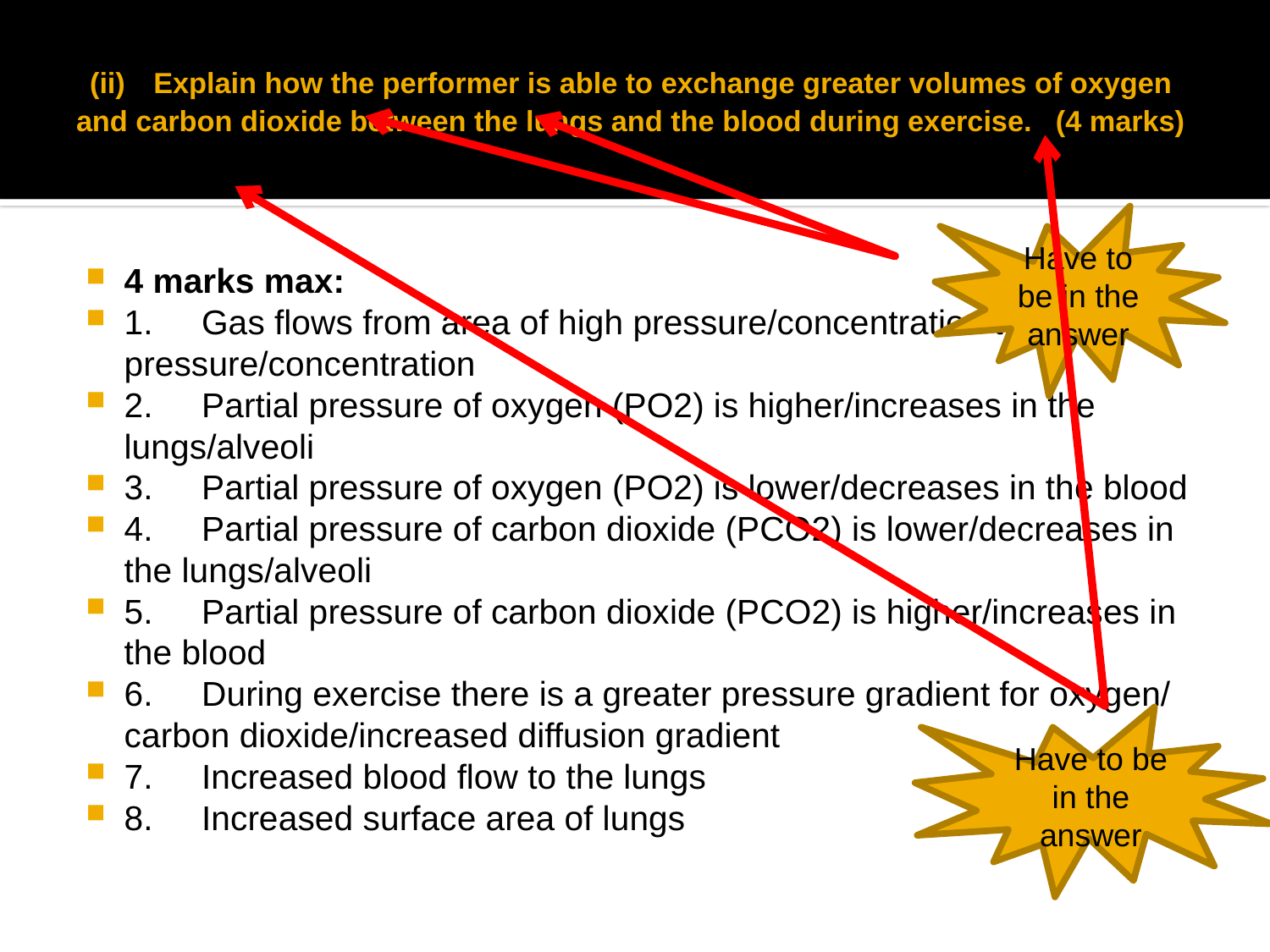

# (ii)	Explain how the performer is able to exchange greater volumes of oxygen and carbon dioxide between the lungs and the blood during exercise.   (4 marks)
Have to be in the answer
4 marks max:
1.	Gas flows from area of high pressure/concentration to low pressure/concentration
2.	Partial pressure of oxygen (PO2) is higher/increases in the lungs/alveoli
3.	Partial pressure of oxygen (PO2) is lower/decreases in the blood
4.	Partial pressure of carbon dioxide (PCO2) is lower/decreases in the lungs/alveoli
5.	Partial pressure of carbon dioxide (PCO2) is higher/increases in the blood
6.	During exercise there is a greater pressure gradient for oxygen/ carbon dioxide/increased diffusion gradient
7.	Increased blood flow to the lungs
8.	Increased surface area of lungs

Have to be in the answer